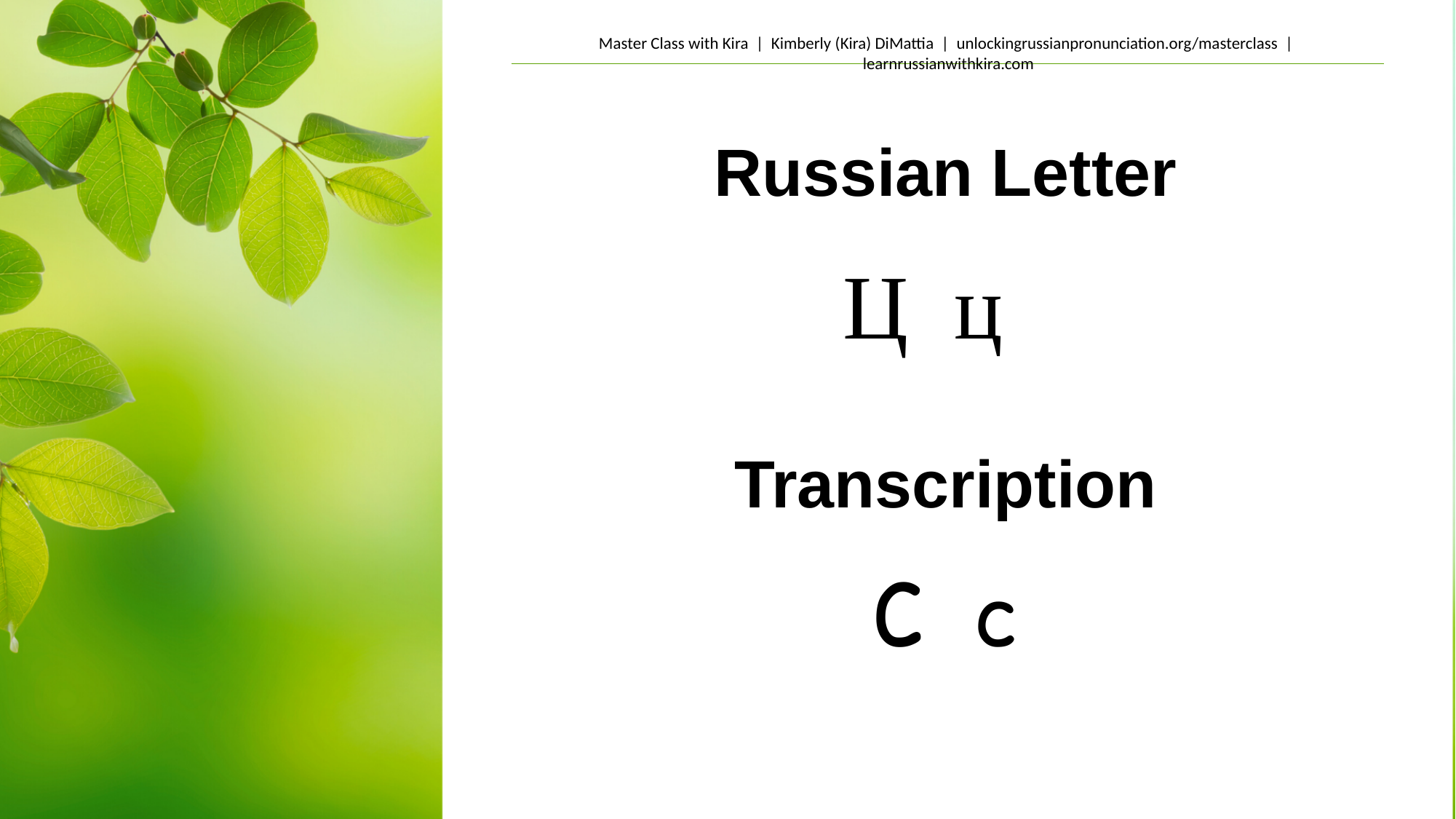

Russian Letter

Ц  ц

Transcription

C  c